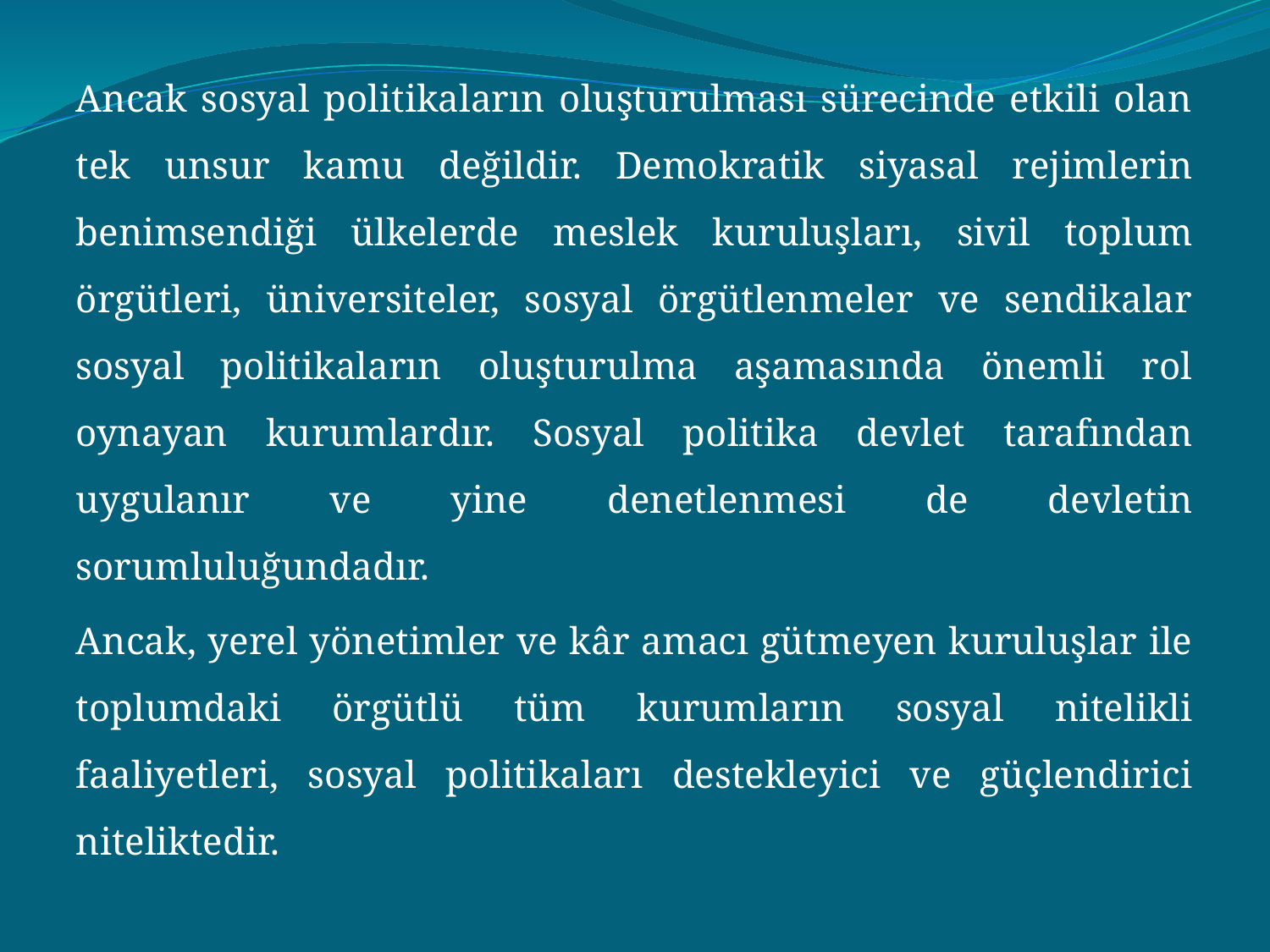

Ancak sosyal politikaların oluşturulması sürecinde etkili olan tek unsur kamu değildir. Demokratik siyasal rejimlerin benimsendiği ülkelerde meslek kuruluşları, sivil toplum örgütleri, üniversiteler, sosyal örgütlenmeler ve sendikalar sosyal politikaların oluşturulma aşamasında önemli rol oynayan kurumlardır. Sosyal politika devlet tarafından uygulanır ve yine denetlenmesi de devletin sorumluluğundadır.
Ancak, yerel yönetimler ve kâr amacı gütmeyen kuruluşlar ile toplumdaki örgütlü tüm kurumların sosyal nitelikli faaliyetleri, sosyal politikaları destekleyici ve güçlendirici niteliktedir.